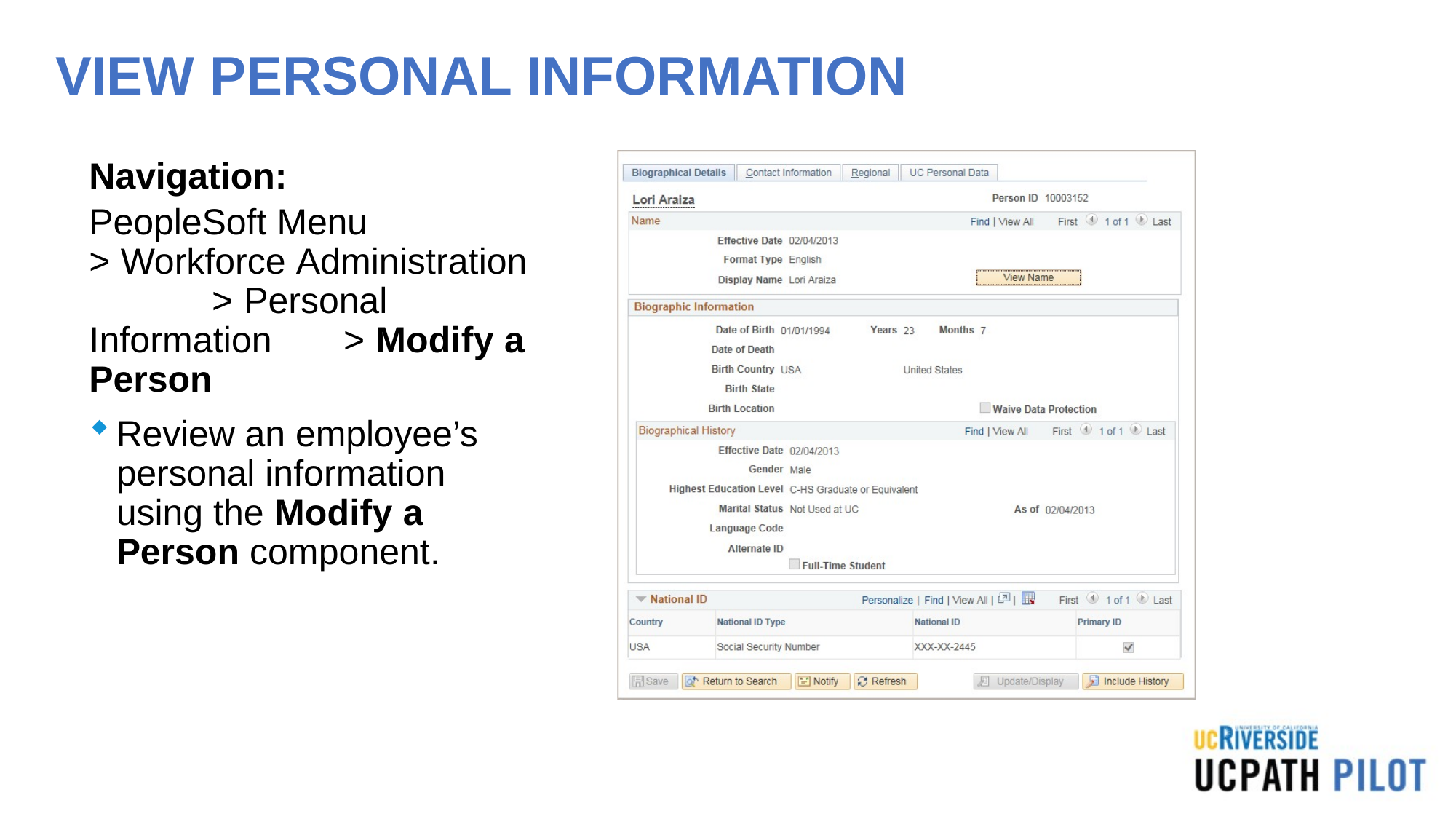

# VIEW PERSONAL INFORMATION
Navigation:
PeopleSoft Menu                > Workforce Administration              > Personal Information       > Modify a Person
Review an employee’s  personal information  using the Modify a  Person component.